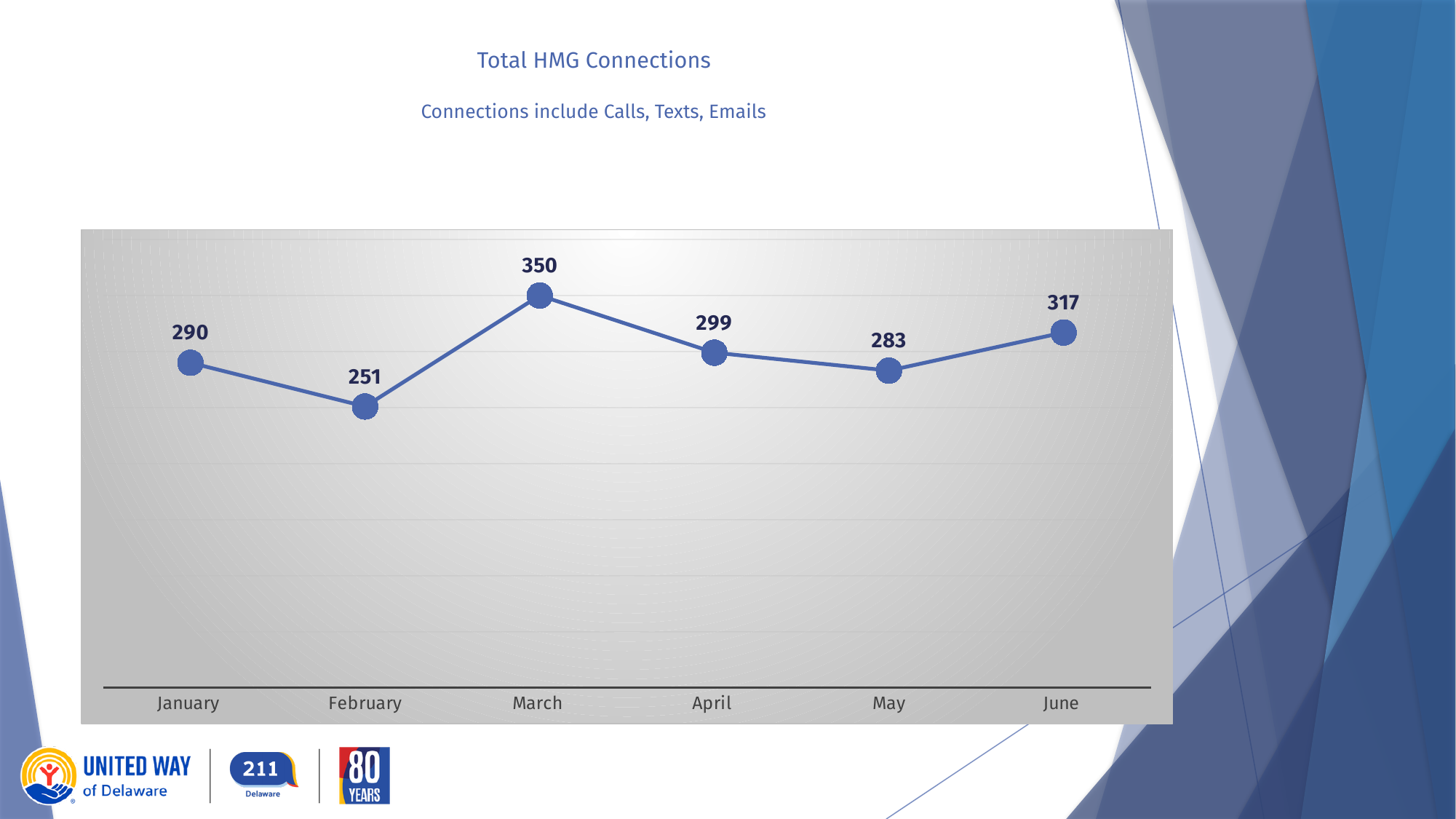

# Total HMG Connections Connections include Calls, Texts, Emails

### Chart

| Category | Total HMG Connections |
|---|---|
| January  | 290.0 |
| February | 251.0 |
| March  | 350.0 |
| April  | 299.0 |
| May | 283.0 |
| June  | 317.0 |